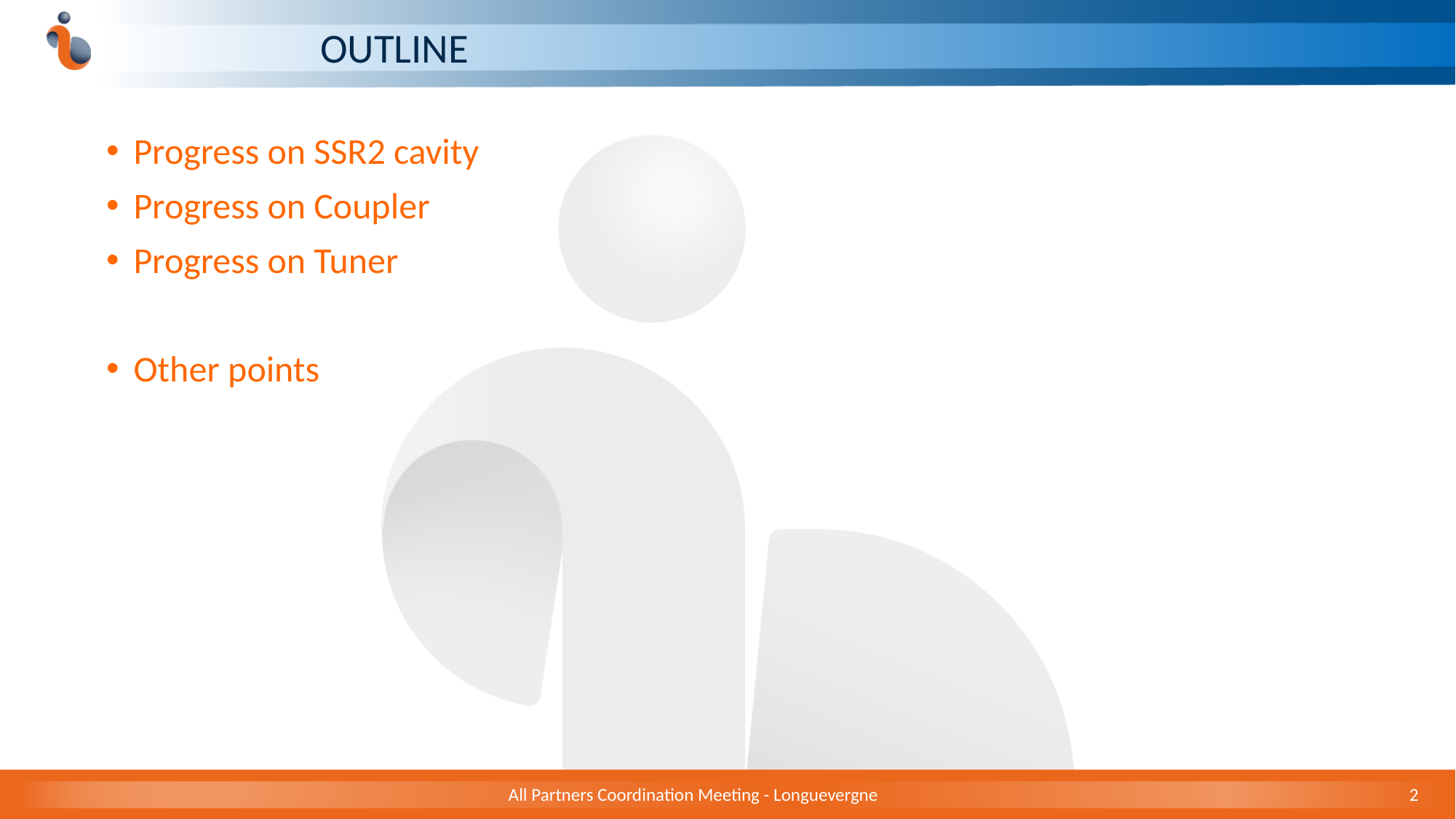

# OUTLINE
Progress on SSR2 cavity
Progress on Coupler
Progress on Tuner

Other points

All Partners Coordination Meeting - Longuevergne
2